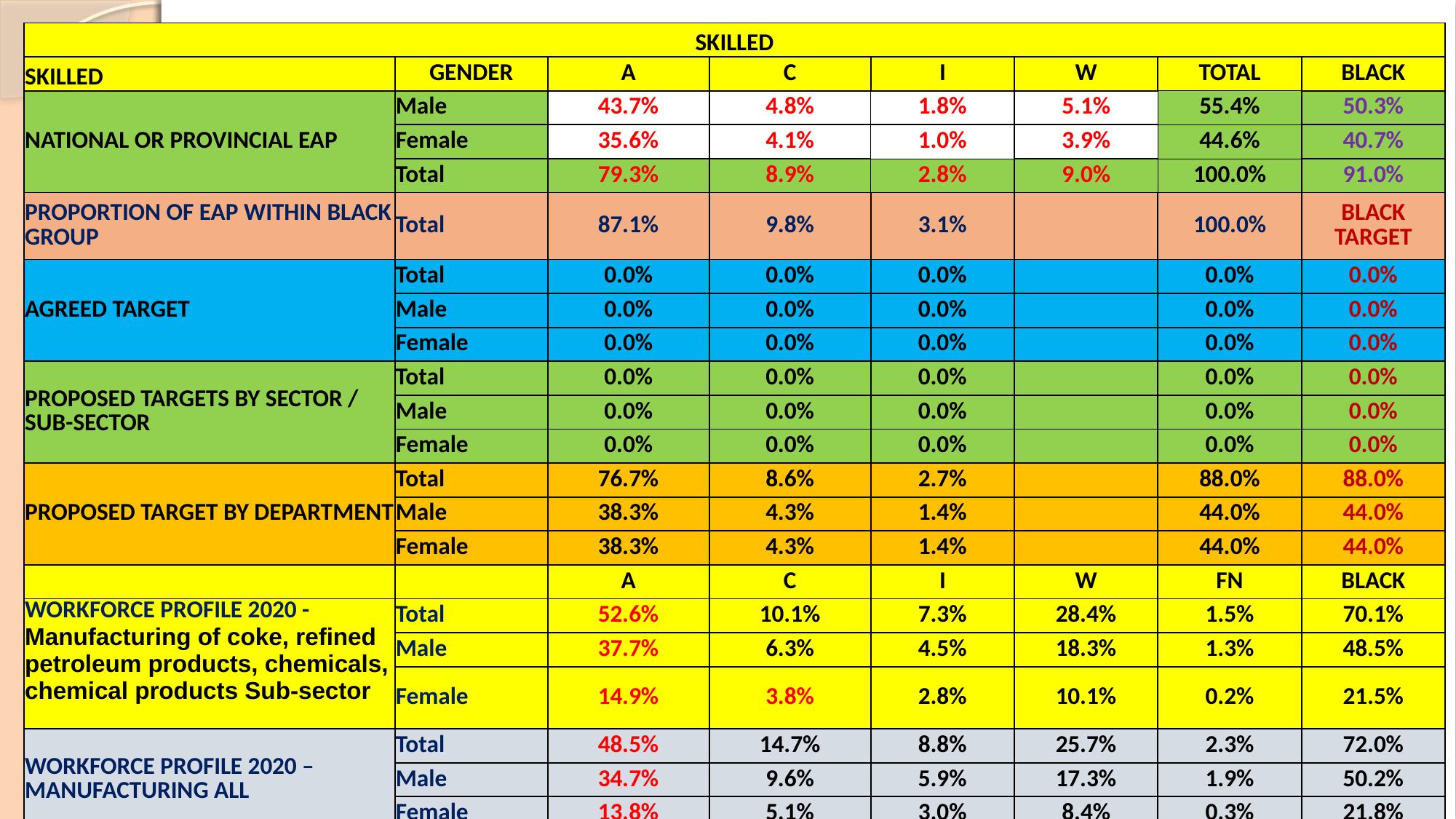

| SKILLED |  |  |  |  |  |  |  |
| --- | --- | --- | --- | --- | --- | --- | --- |
| SKILLED | GENDER | A | C | I | W | TOTAL | BLACK |
| NATIONAL OR PROVINCIAL EAP | Male | 43.7% | 4.8% | 1.8% | 5.1% | 55.4% | 50.3% |
|  | Female | 35.6% | 4.1% | 1.0% | 3.9% | 44.6% | 40.7% |
|  | Total | 79.3% | 8.9% | 2.8% | 9.0% | 100.0% | 91.0% |
| PROPORTION OF EAP WITHIN BLACK GROUP | Total | 87.1% | 9.8% | 3.1% |  | 100.0% | BLACK TARGET |
| AGREED TARGET | Total | 0.0% | 0.0% | 0.0% |  | 0.0% | 0.0% |
|  | Male | 0.0% | 0.0% | 0.0% |  | 0.0% | 0.0% |
|  | Female | 0.0% | 0.0% | 0.0% |  | 0.0% | 0.0% |
| PROPOSED TARGETS BY SECTOR / SUB-SECTOR | Total | 0.0% | 0.0% | 0.0% |  | 0.0% | 0.0% |
|  | Male | 0.0% | 0.0% | 0.0% |  | 0.0% | 0.0% |
|  | Female | 0.0% | 0.0% | 0.0% |  | 0.0% | 0.0% |
| PROPOSED TARGET BY DEPARTMENT | Total | 76.7% | 8.6% | 2.7% |  | 88.0% | 88.0% |
|  | Male | 38.3% | 4.3% | 1.4% |  | 44.0% | 44.0% |
|  | Female | 38.3% | 4.3% | 1.4% |  | 44.0% | 44.0% |
|  |  | A | C | I | W | FN | BLACK |
| WORKFORCE PROFILE 2020 - Manufacturing of coke, refined petroleum products, chemicals, chemical products Sub-sector | Total | 52.6% | 10.1% | 7.3% | 28.4% | 1.5% | 70.1% |
|  | Male | 37.7% | 6.3% | 4.5% | 18.3% | 1.3% | 48.5% |
|  | Female | 14.9% | 3.8% | 2.8% | 10.1% | 0.2% | 21.5% |
| WORKFORCE PROFILE 2020 – MANUFACTURING ALL | Total | 48.5% | 14.7% | 8.8% | 25.7% | 2.3% | 72.0% |
|  | Male | 34.7% | 9.6% | 5.9% | 17.3% | 1.9% | 50.2% |
|  | Female | 13.8% | 5.1% | 3.0% | 8.4% | 0.3% | 21.8% |